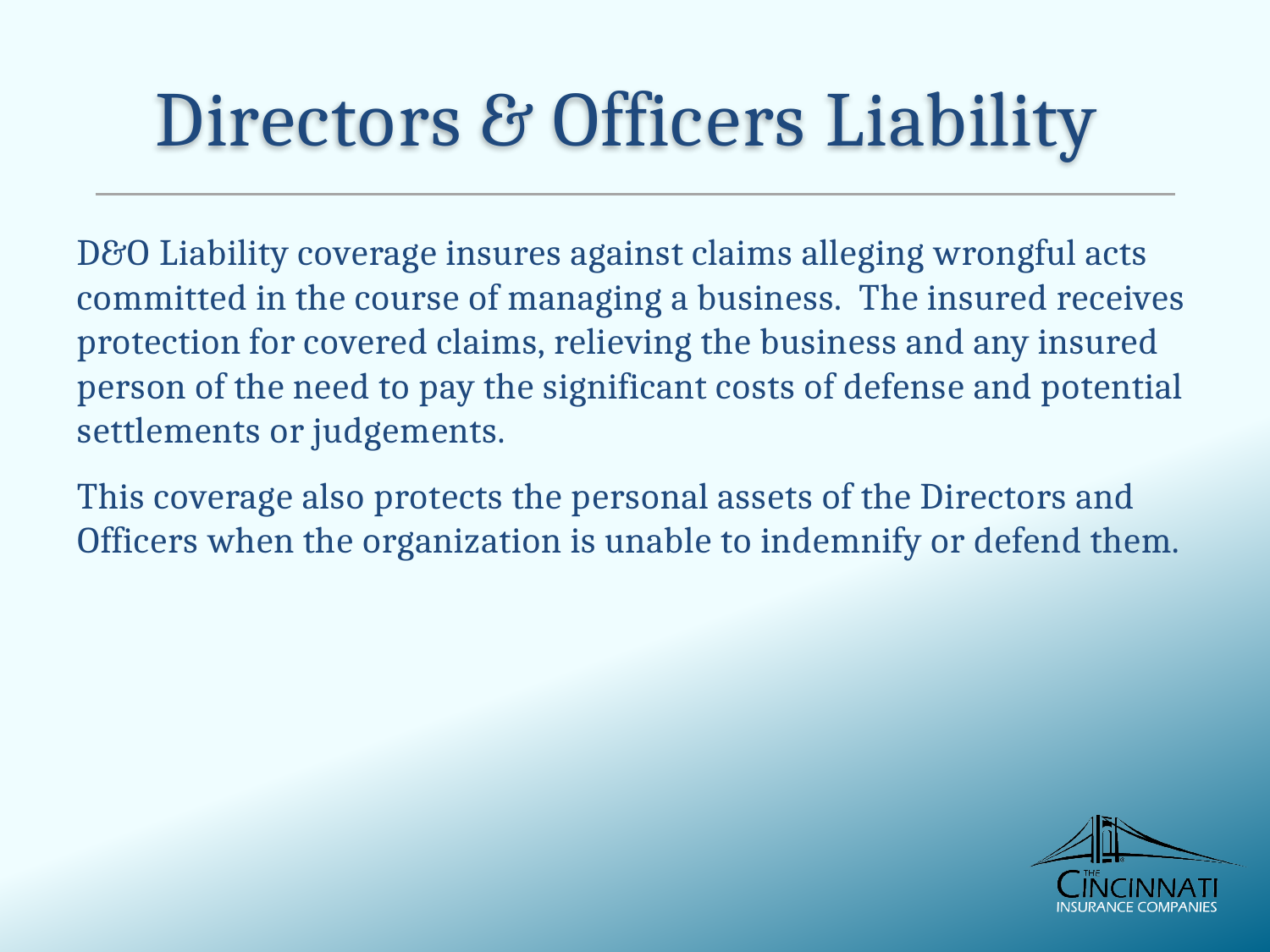

Directors & Officers Liability
D&O Liability coverage insures against claims alleging wrongful acts committed in the course of managing a business.  The insured receives protection for covered claims, relieving the business and any insured person of the need to pay the significant costs of defense and potential settlements or judgements.
This coverage also protects the personal assets of the Directors and Officers when the organization is unable to indemnify or defend them.